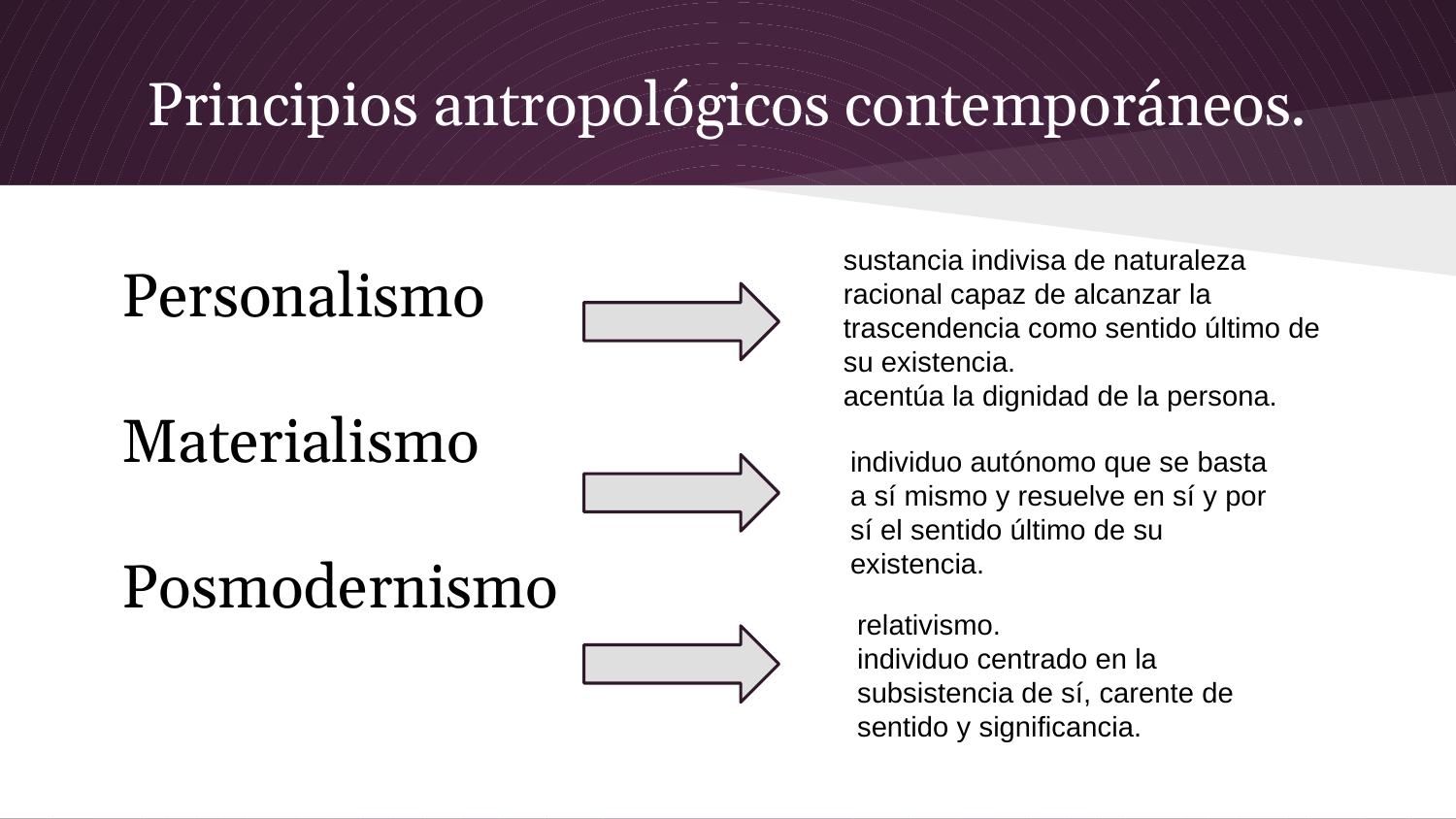

# Principios antropológicos contemporáneos.

Personalismo

Materialismo

Posmodernismo
sustancia indivisa de naturaleza racional capaz de alcanzar la trascendencia como sentido último de su existencia.
acentúa la dignidad de la persona.

individuo autónomo que se basta a sí mismo y resuelve en sí y por sí el sentido último de su existencia.

relativismo.
individuo centrado en la subsistencia de sí, carente de sentido y significancia.